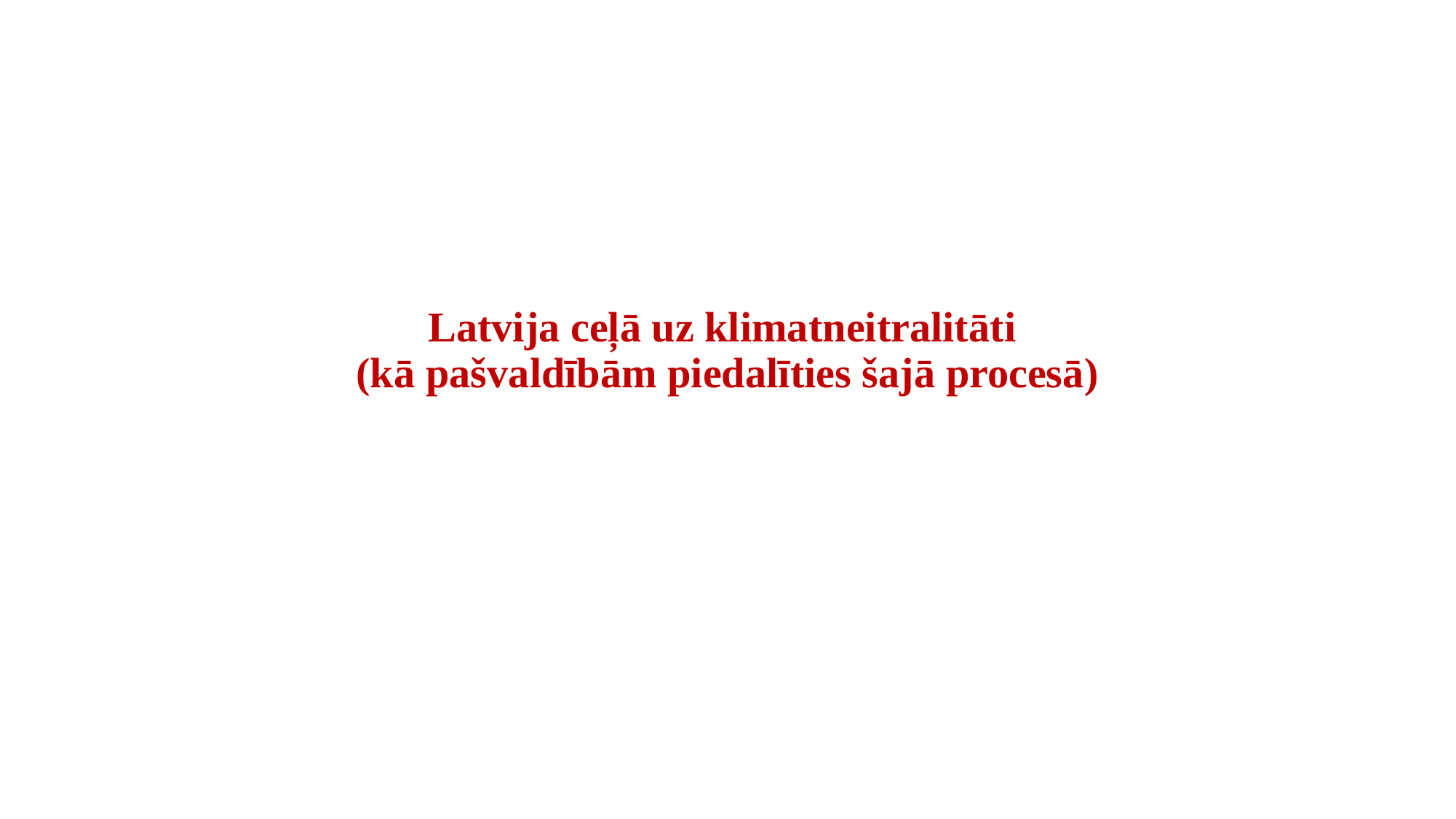

# Latvija ceļā uz klimatneitralitāti (kā pašvaldībām piedalīties šajā procesā)